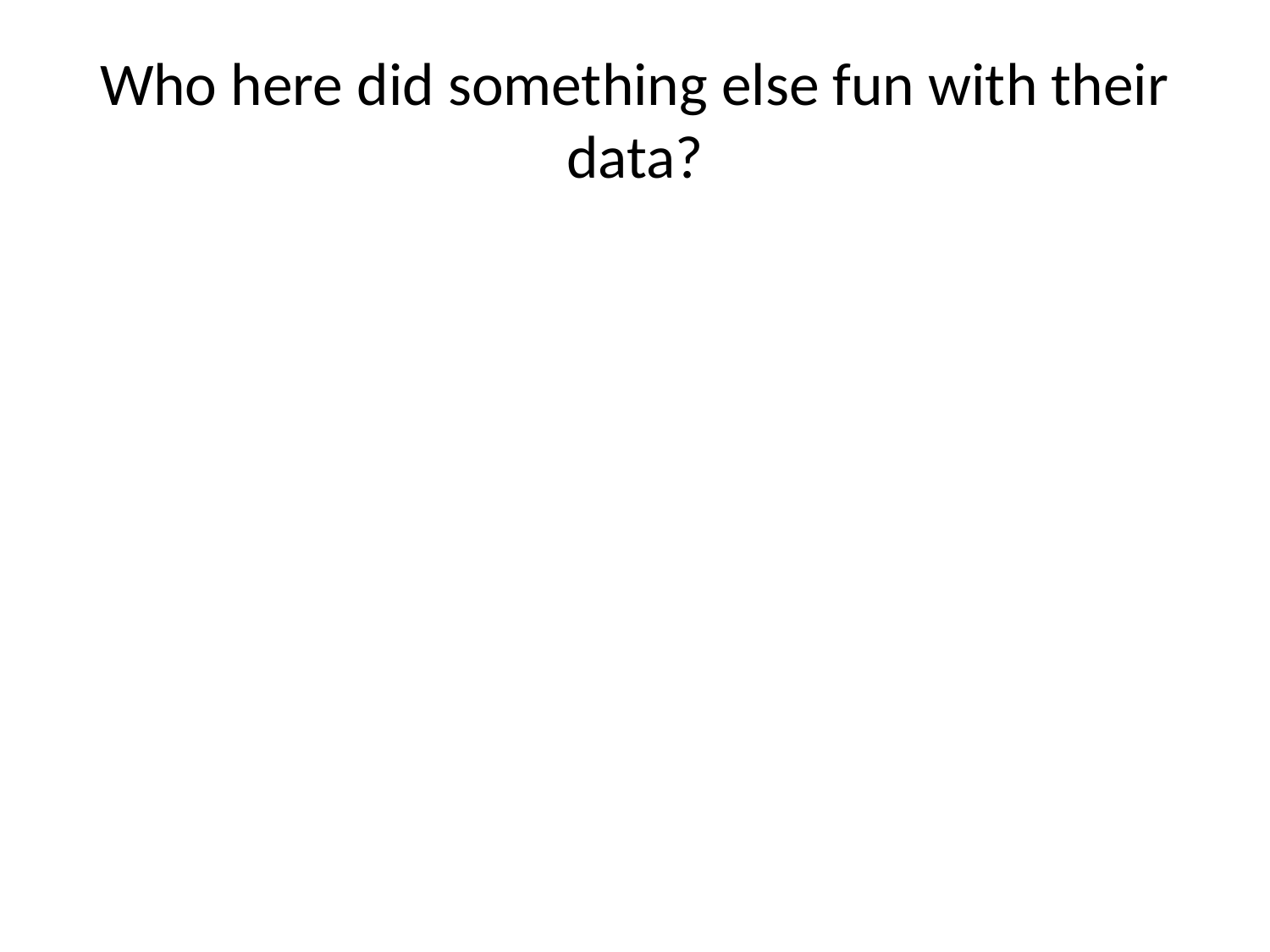

# Who here did something else fun with their data?